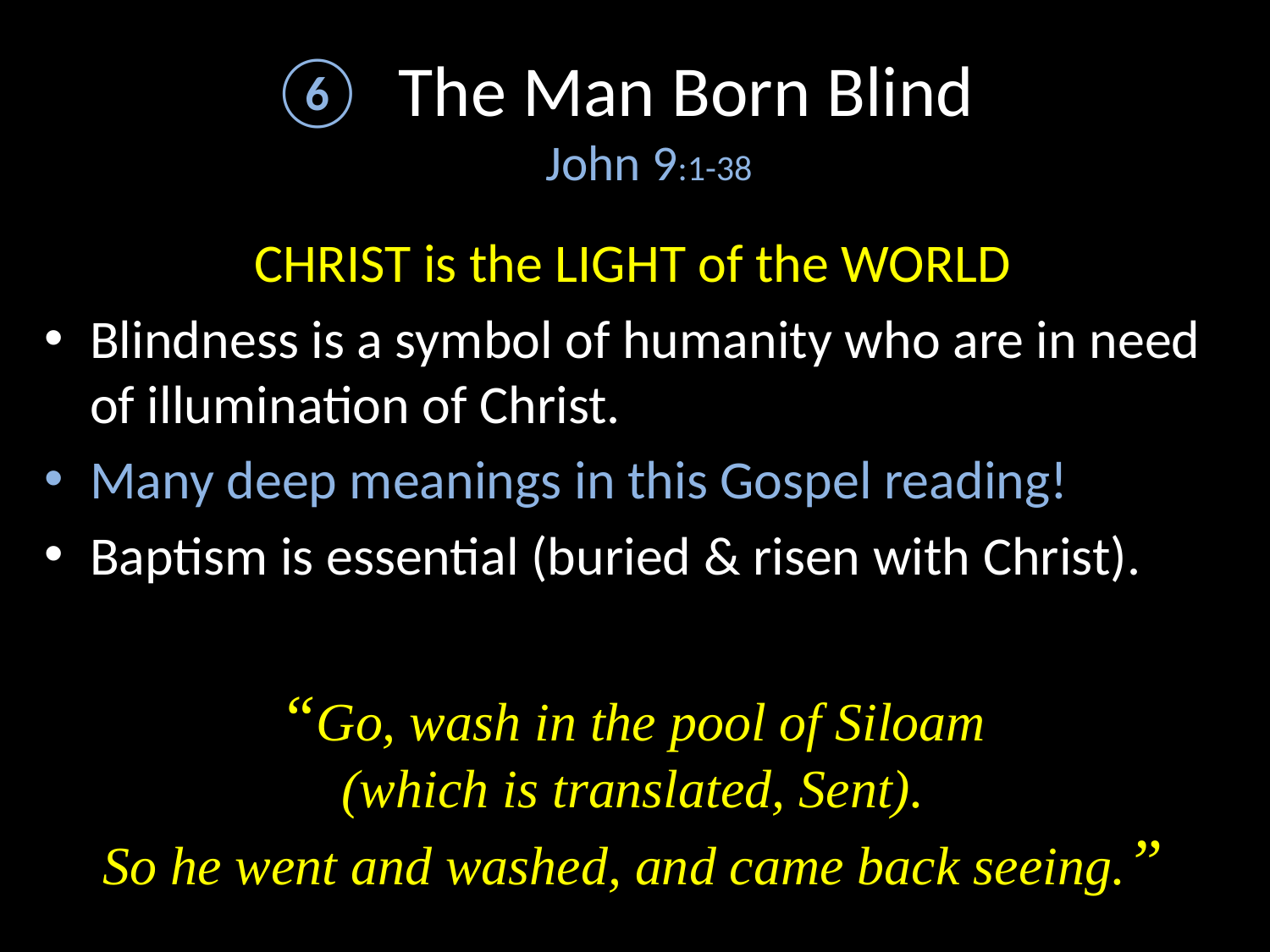

# The Man Born Blind John 9:1-38
CHRIST is the LIGHT of the WORLD
Blindness is a symbol of humanity who are in need of illumination of Christ.
Many deep meanings in this Gospel reading!
Baptism is essential (buried & risen with Christ).

“Go, wash in the pool of Siloam
(which is translated, Sent).
So he went and washed, and came back seeing.”